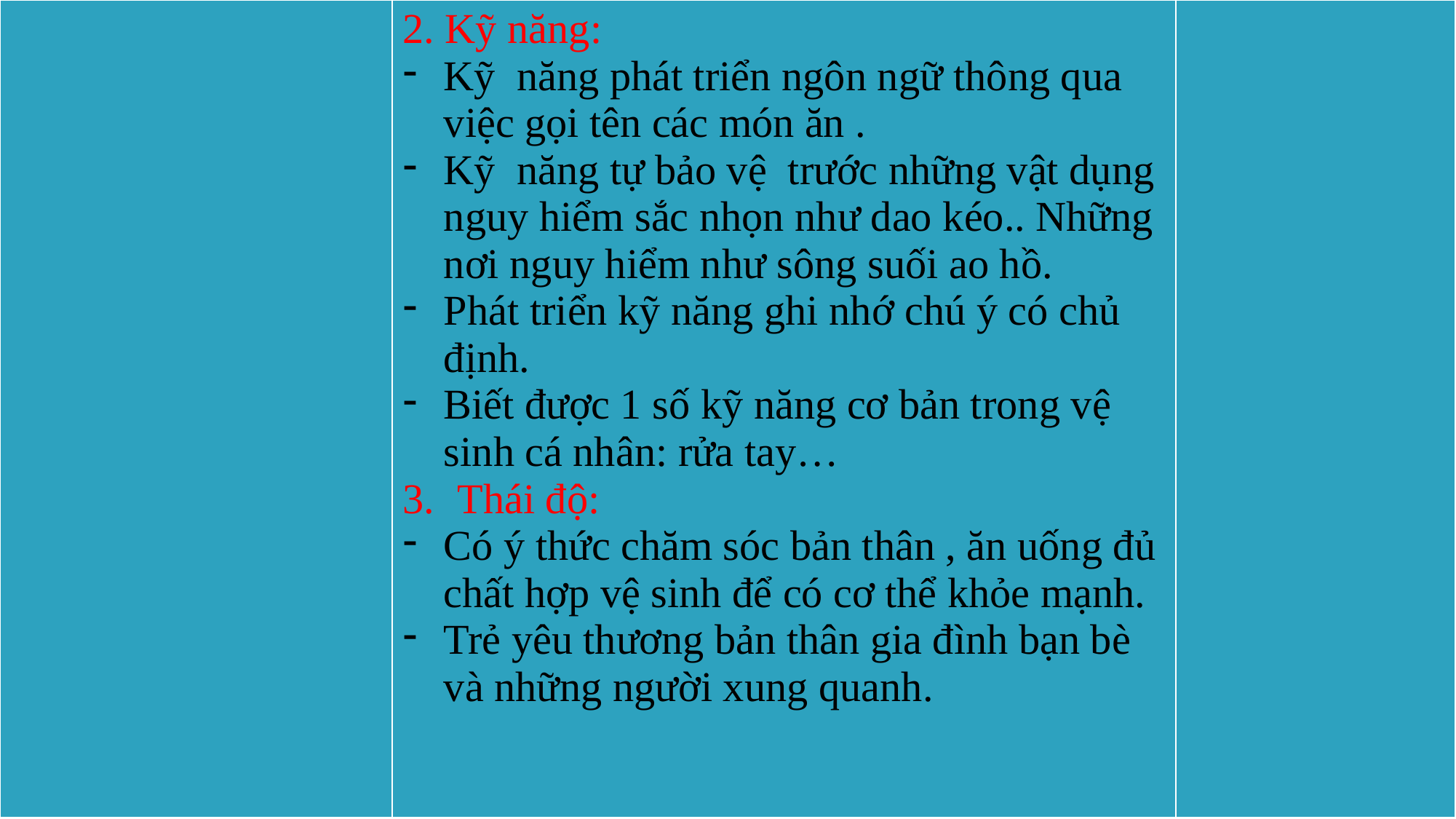

|  | 2. Kỹ năng: Kỹ năng phát triển ngôn ngữ thông qua việc gọi tên các món ăn . Kỹ năng tự bảo vệ trước những vật dụng nguy hiểm sắc nhọn như dao kéo.. Những nơi nguy hiểm như sông suối ao hồ. Phát triển kỹ năng ghi nhớ chú ý có chủ định. Biết được 1 số kỹ năng cơ bản trong vệ sinh cá nhân: rửa tay… Thái độ: Có ý thức chăm sóc bản thân , ăn uống đủ chất hợp vệ sinh để có cơ thể khỏe mạnh. Trẻ yêu thương bản thân gia đình bạn bè và những người xung quanh. |  |
| --- | --- | --- |